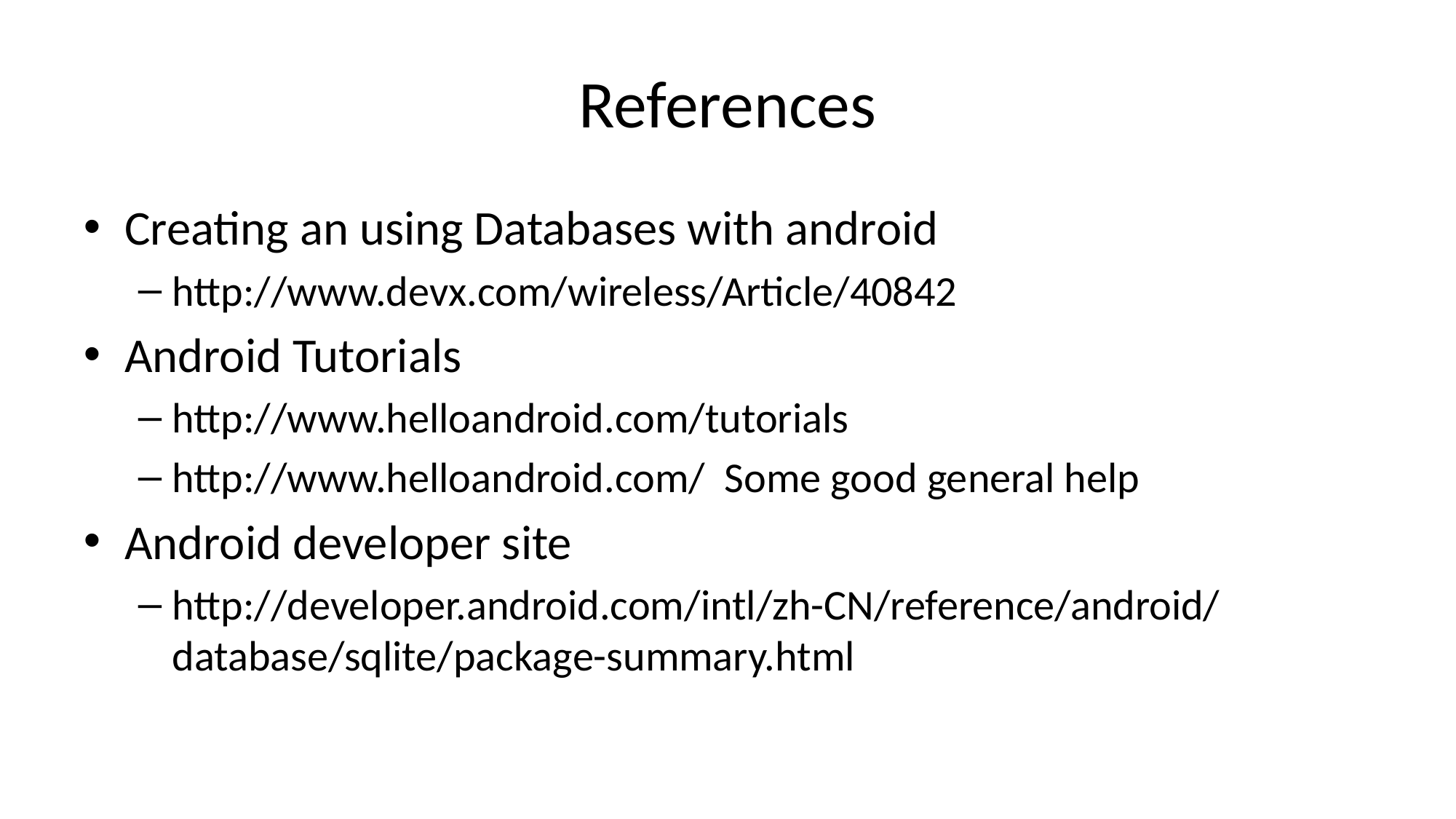

# References
Creating an using Databases with android
http://www.devx.com/wireless/Article/40842
Android Tutorials
http://www.helloandroid.com/tutorials
http://www.helloandroid.com/  Some good general help
Android developer site
http://developer.android.com/intl/zh-CN/reference/android/database/sqlite/package-summary.html